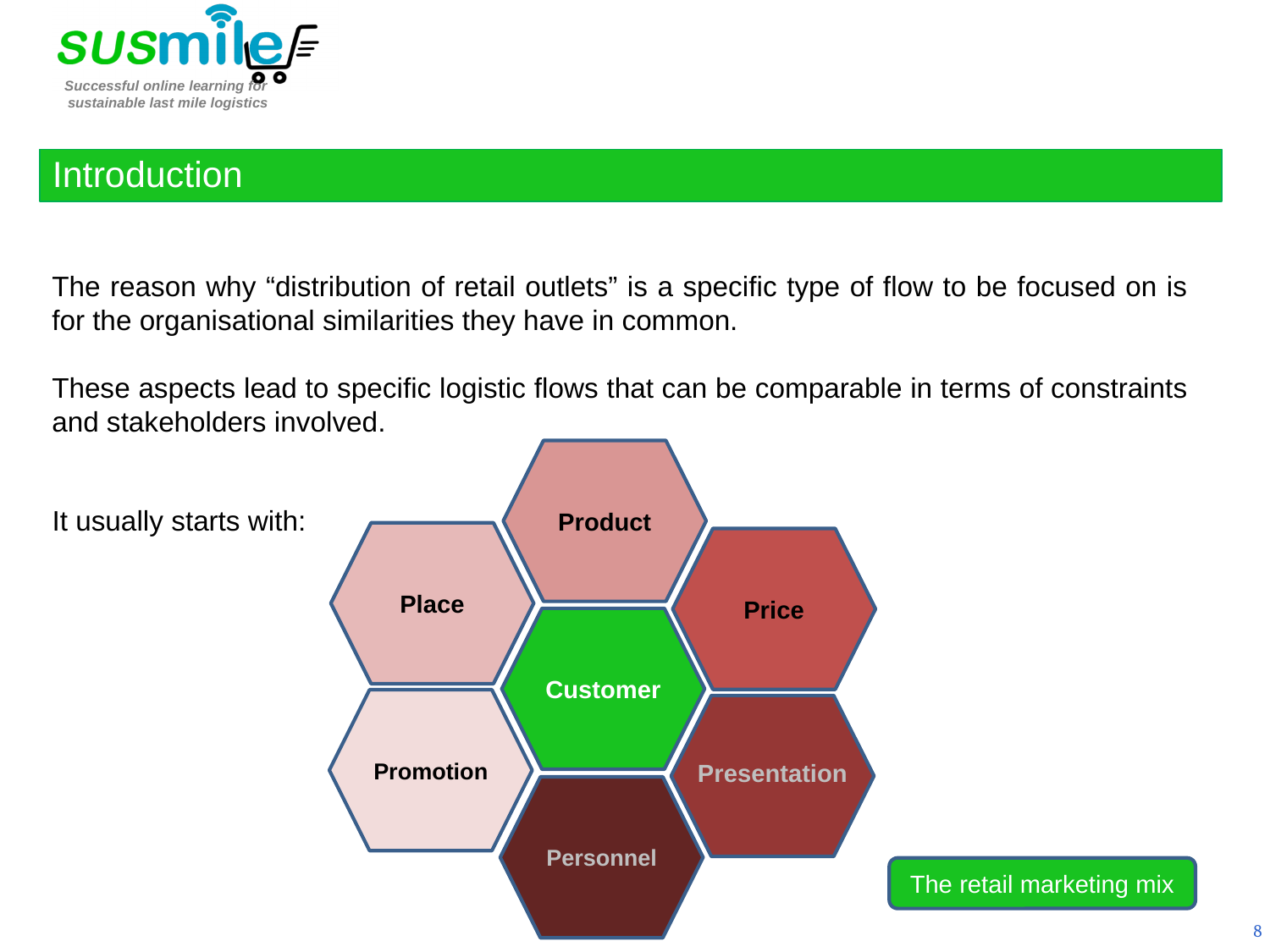

Introduction
The reason why “distribution of retail outlets” is a specific type of flow to be focused on is for the organisational similarities they have in common.

These aspects lead to specific logistic flows that can be comparable in terms of constraints and stakeholders involved.
Product
It usually starts with:
Place
Price
Customer
Promotion

Presentation
Personnel
The retail marketing mix
8